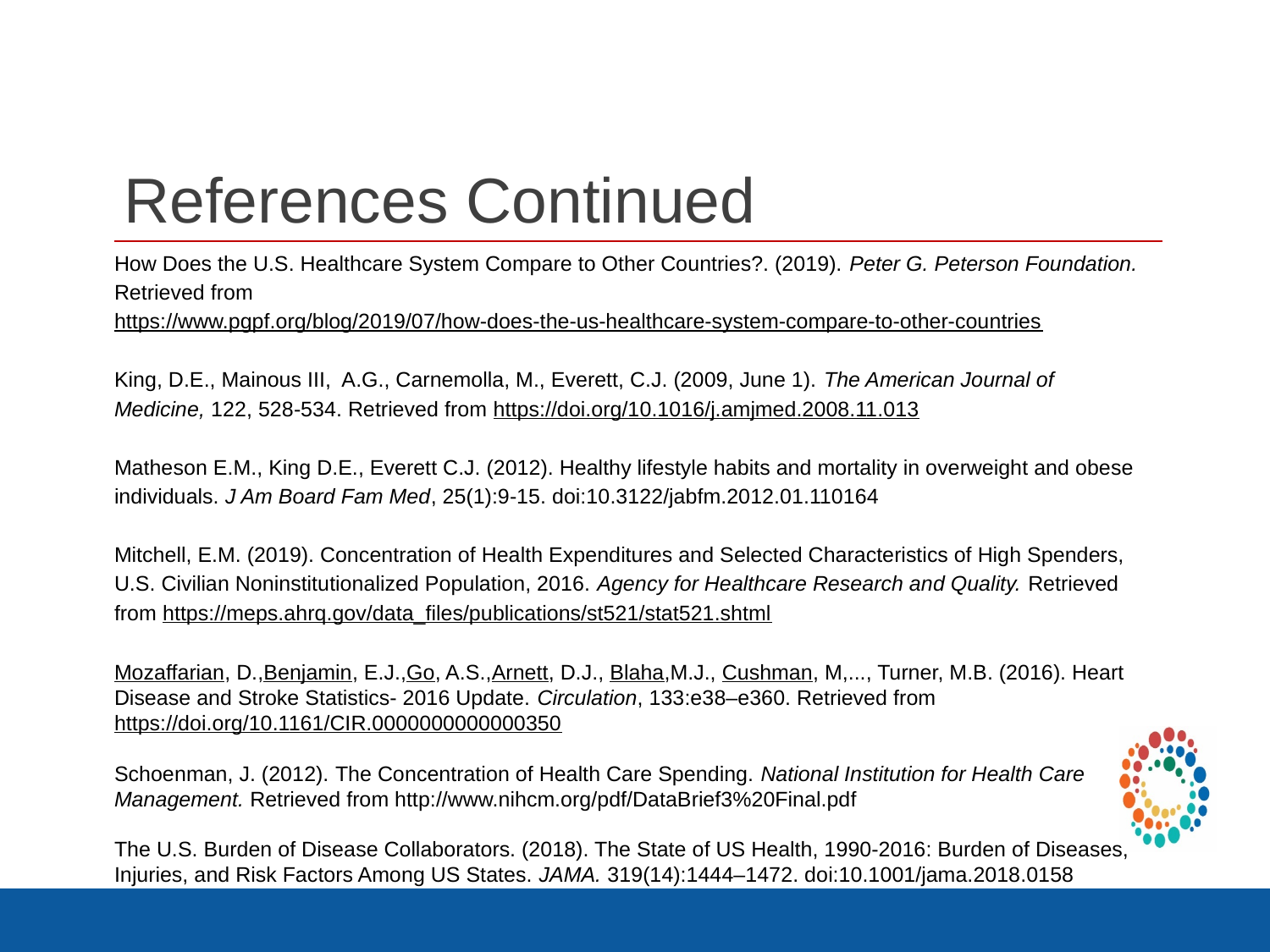

# References Continued
How Does the U.S. Healthcare System Compare to Other Countries?. (2019). Peter G. Peterson Foundation. Retrieved from  https://www.pgpf.org/blog/2019/07/how-does-the-us-healthcare-system-compare-to-other-countries

King, D.E., Mainous III,  A.G., Carnemolla, M., Everett, C.J. (2009, June 1). The American Journal of
Medicine, 122, 528-534. Retrieved from https://doi.org/10.1016/j.amjmed.2008.11.013

Matheson E.M., King D.E., Everett C.J. (2012). Healthy lifestyle habits and mortality in overweight and obese individuals. J Am Board Fam Med, 25(1):9‐15. doi:10.3122/jabfm.2012.01.110164

Mitchell, E.M. (2019). Concentration of Health Expenditures and Selected Characteristics of High Spenders, U.S. Civilian Noninstitutionalized Population, 2016. Agency for Healthcare Research and Quality. Retrieved from https://meps.ahrq.gov/data_files/publications/st521/stat521.shtml

Mozaffarian, D.,Benjamin, E.J.,Go, A.S.,Arnett, D.J., Blaha,M.J., Cushman, M,..., Turner, M.B. (2016). Heart Disease and Stroke Statistics- 2016 Update. Circulation, 133:e38–e360. Retrieved from https://doi.org/10.1161/CIR.0000000000000350

Schoenman, J. (2012). The Concentration of Health Care Spending. National Institution for Health Care Management. Retrieved from http://www.nihcm.org/pdf/DataBrief3%20Final.pdf

The U.S. Burden of Disease Collaborators. (2018). The State of US Health, 1990-2016: Burden of Diseases, Injuries, and Risk Factors Among US States. JAMA. 319(14):1444–1472. doi:10.1001/jama.2018.0158